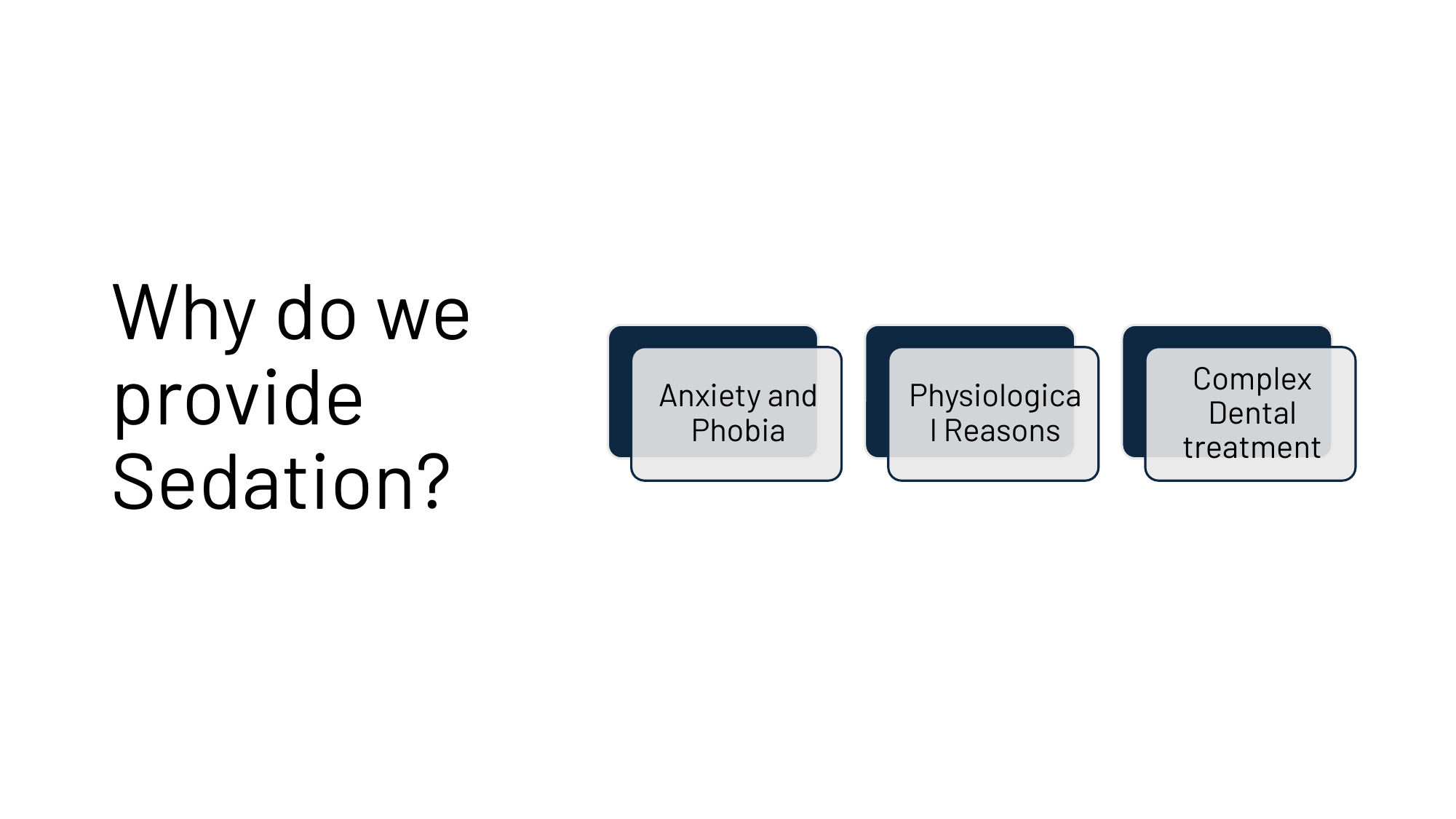

# Why do we provide Sedation?
Anxiety and Phobia
Physiological Reasons
Complex Dental treatment